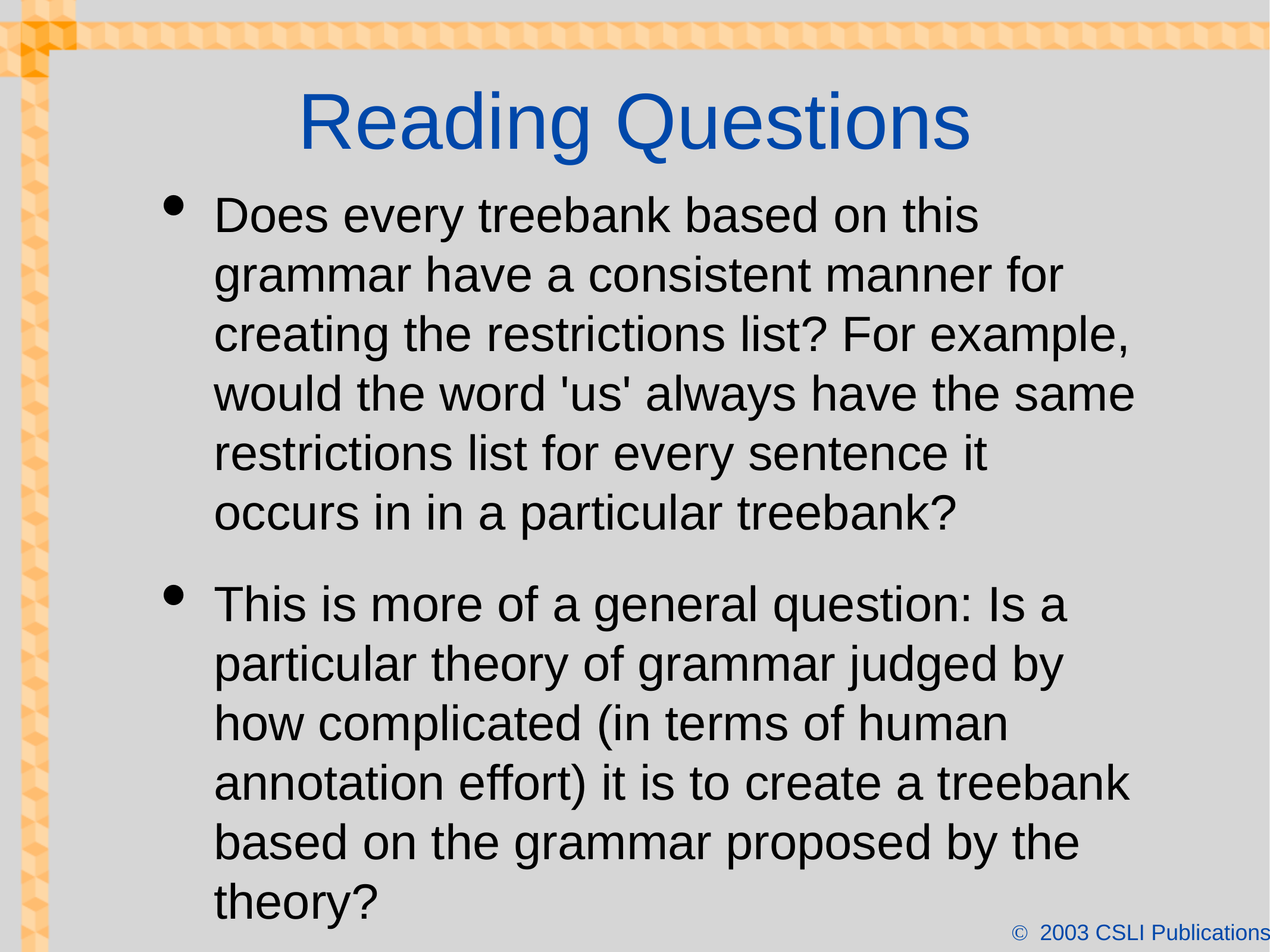

# Reading Questions
Does every treebank based on this grammar have a consistent manner for creating the restrictions list? For example, would the word 'us' always have the same restrictions list for every sentence it occurs in in a particular treebank?
This is more of a general question: Is a particular theory of grammar judged by how complicated (in terms of human annotation effort) it is to create a treebank based on the grammar proposed by the theory?
62